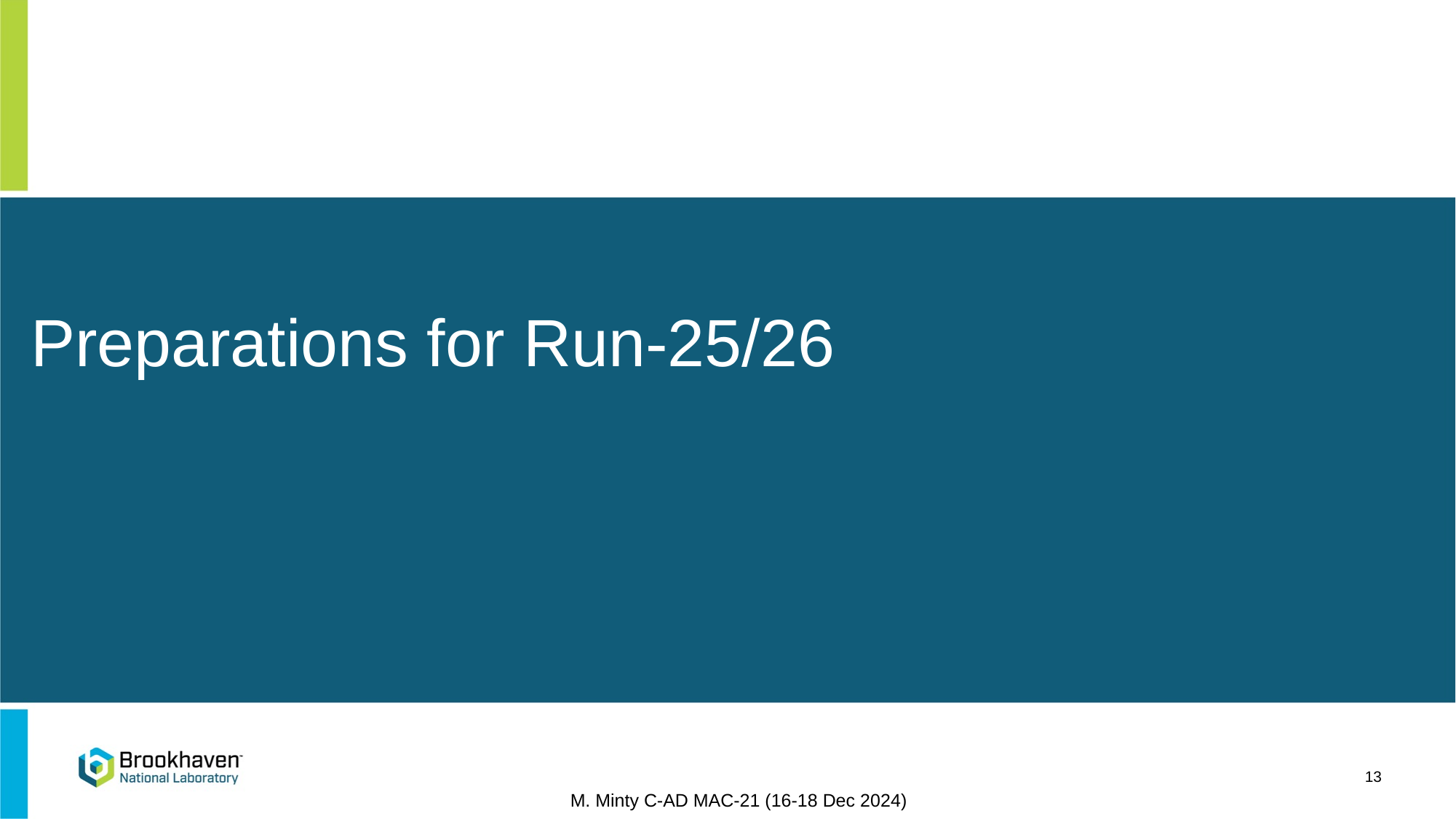

# Preparations for Run-25/26
13
M. Minty C-AD MAC-21 (16-18 Dec 2024)